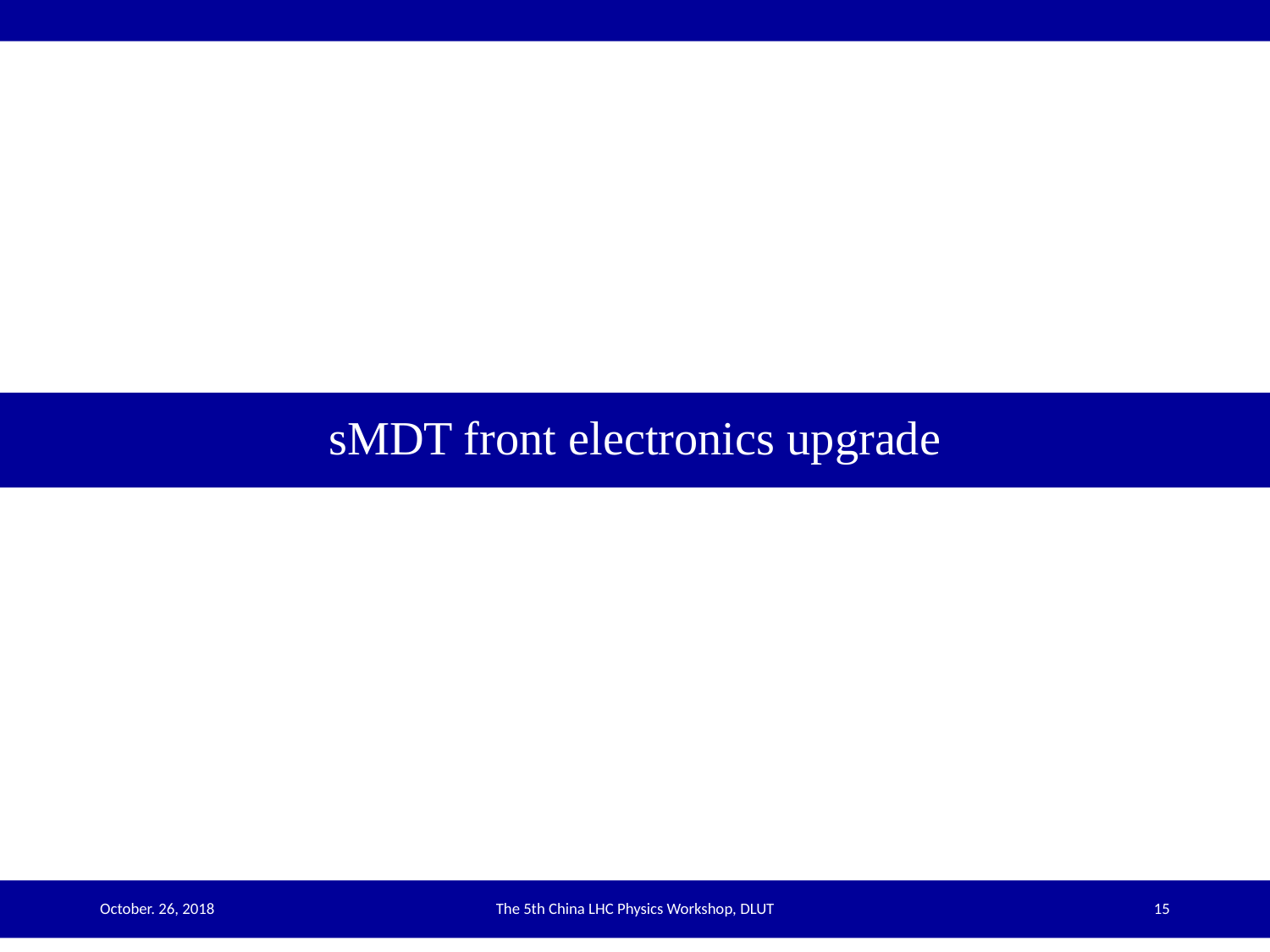

# sMDT front electronics upgrade
October. 26, 2018
The 5th China LHC Physics Workshop, DLUT
15